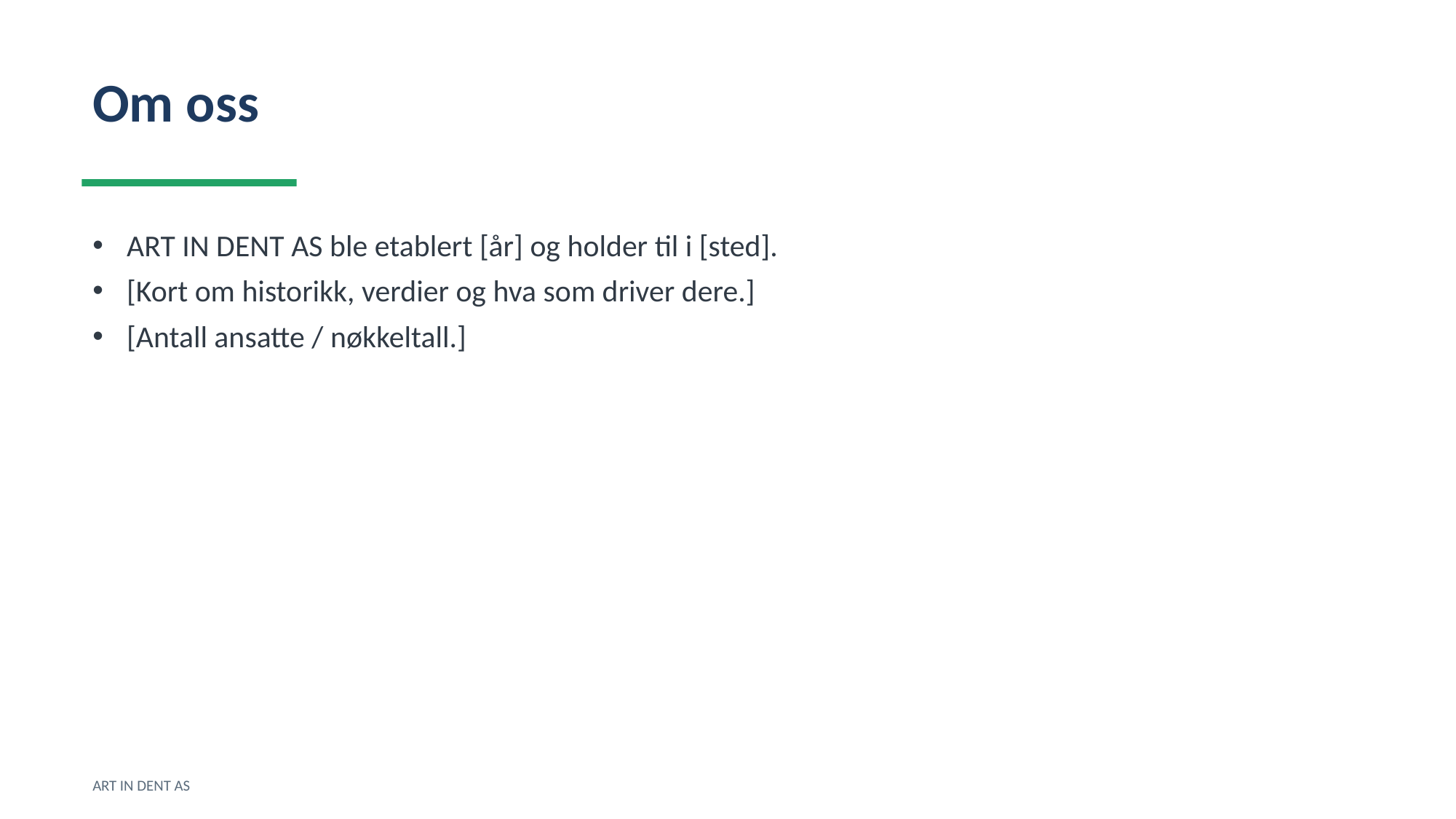

Om oss

ART IN DENT AS ble etablert [år] og holder til i [sted].
[Kort om historikk, verdier og hva som driver dere.]
[Antall ansatte / nøkkeltall.]
ART IN DENT AS